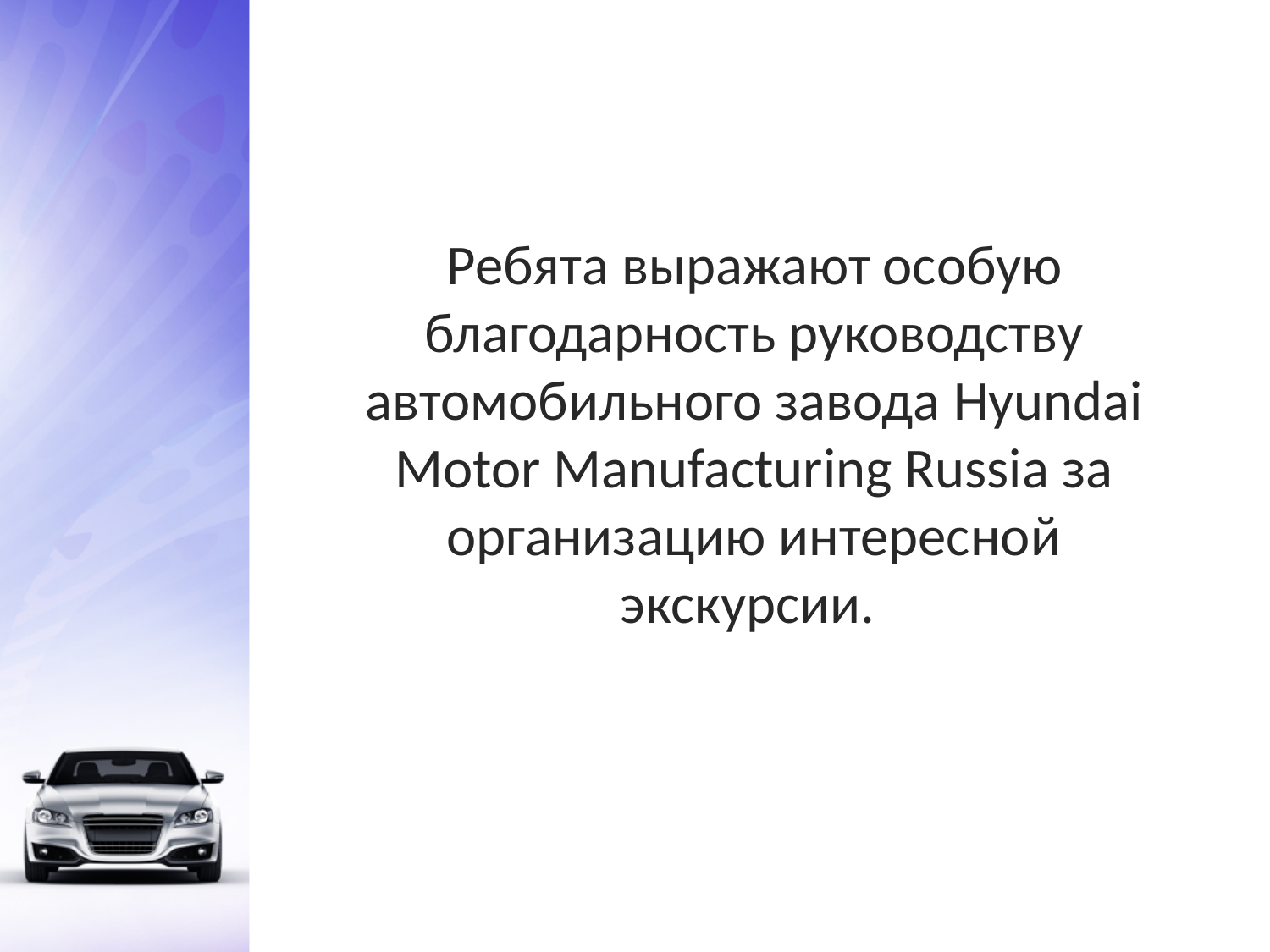

Ребята выражают особую благодарность руководству автомобильного завода Hyundai Motor Manufacturing Russia за организацию интересной экскурсии.